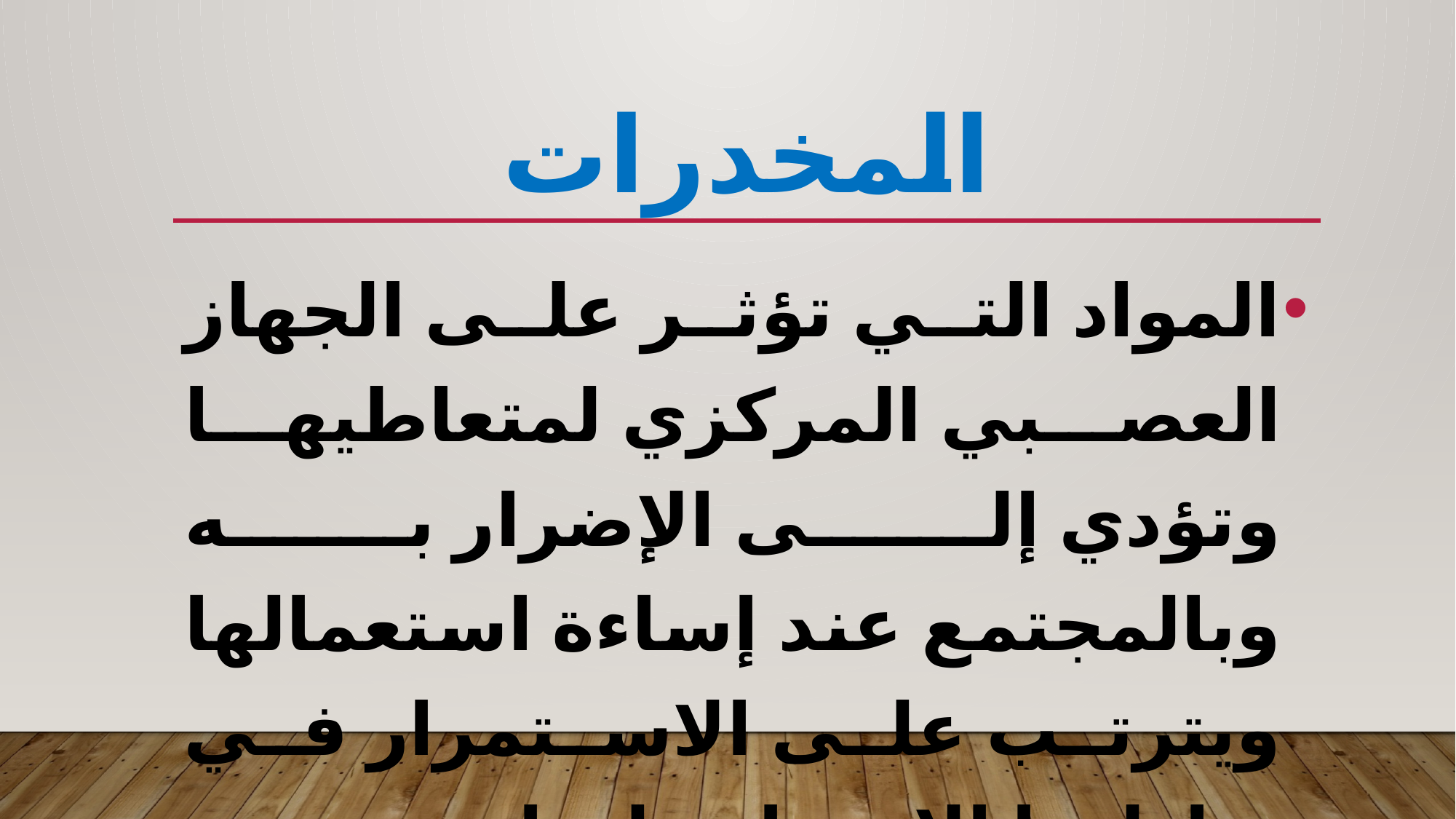

# المخدرات
المواد التي تؤثر على الجهاز العصبي المركزي لمتعاطيها وتؤدي إلى الإضرار به وبالمجتمع عند إساءة استعمالها ويترتب على الاستمرار في تعاطيها الاعتماد عليها.